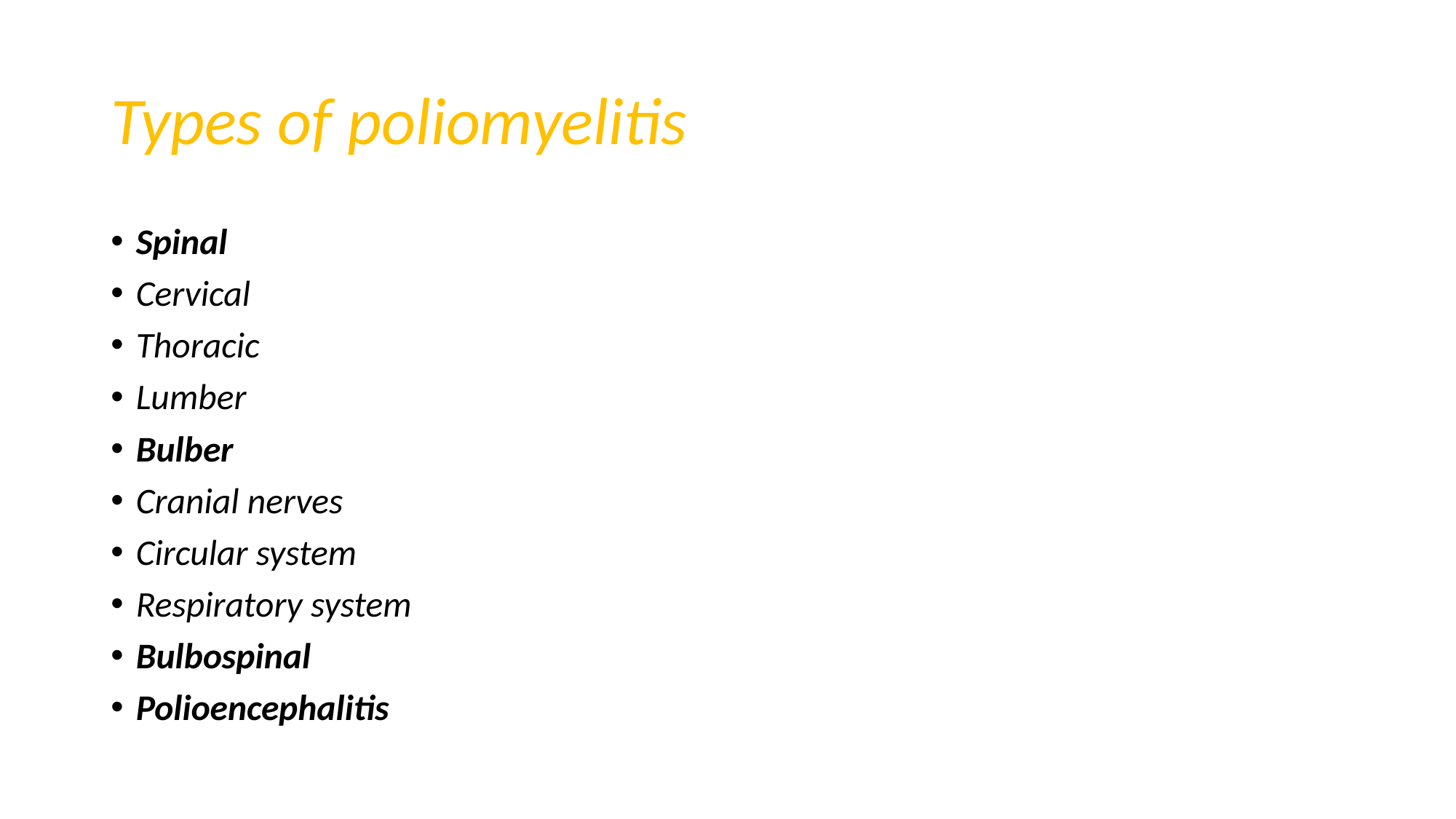

# Types of poliomyelitis
Spinal
Cervical
Thoracic
Lumber
Bulber
Cranial nerves
Circular system
Respiratory system
Bulbospinal
Polioencephalitis